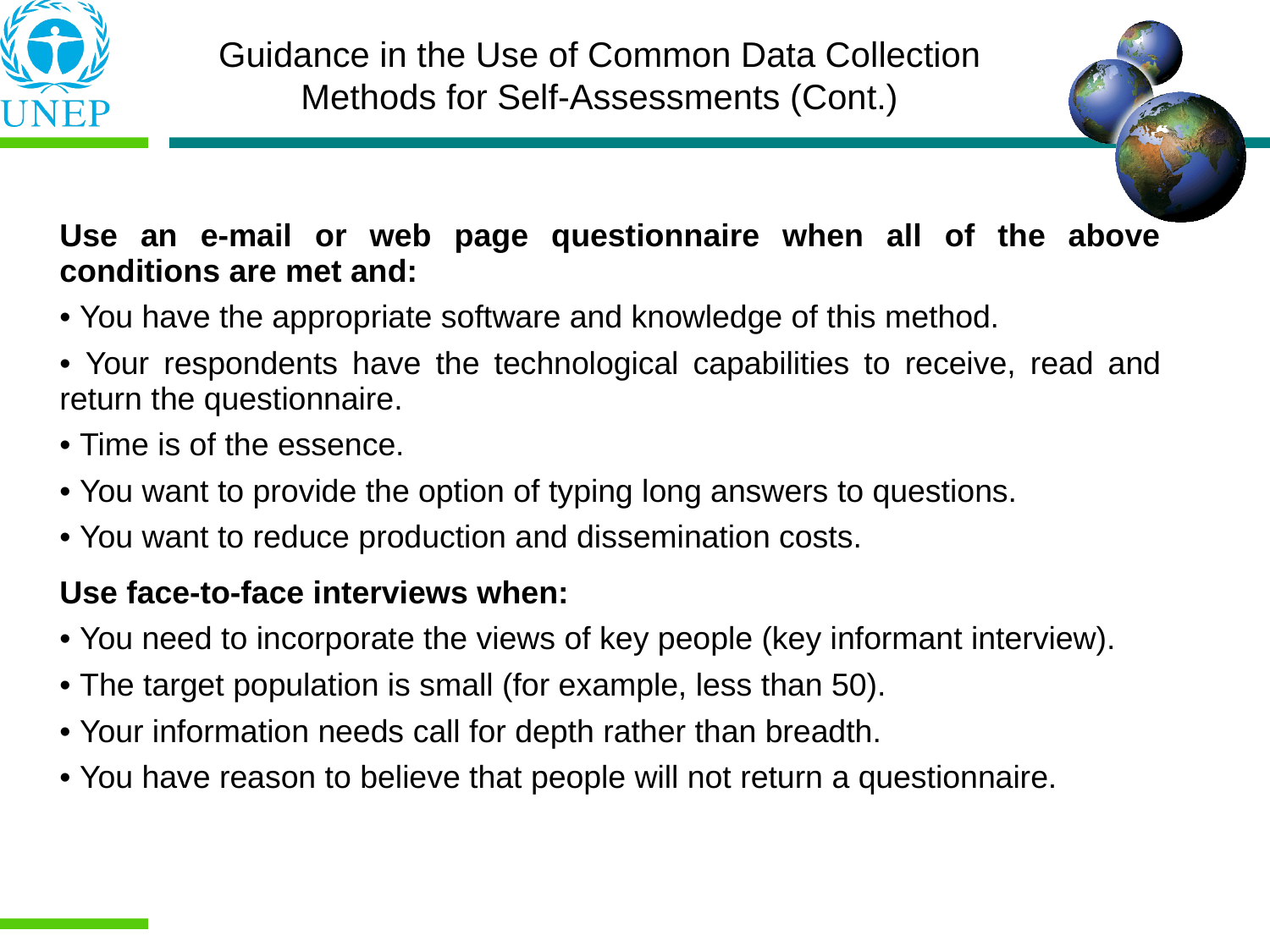

Guidance in the Use of Common Data Collection Methods for Self-Assessments (Cont.)
| Use an e-mail or web page questionnaire when all of the above conditions are met and: • You have the appropriate software and knowledge of this method. • Your respondents have the technological capabilities to receive, read and return the questionnaire. • Time is of the essence. • You want to provide the option of typing long answers to questions. • You want to reduce production and dissemination costs. |
| --- |
| Use face-to-face interviews when: • You need to incorporate the views of key people (key informant interview). • The target population is small (for example, less than 50). • Your information needs call for depth rather than breadth. • You have reason to believe that people will not return a questionnaire. |